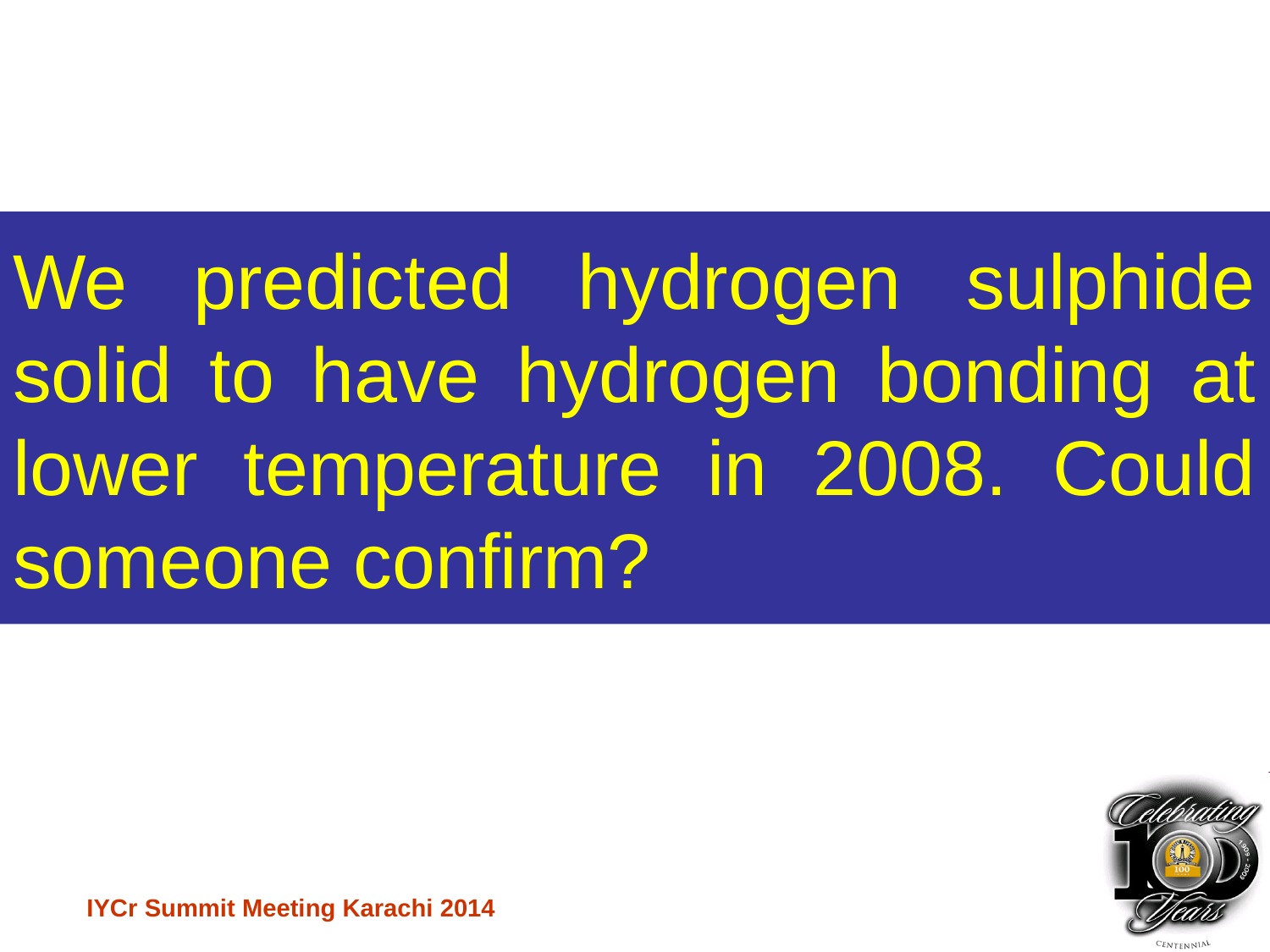

# We predicted hydrogen sulphide solid to have hydrogen bonding at lower temperature in 2008. Could someone confirm?
IYCr Summit Meeting Karachi 2014